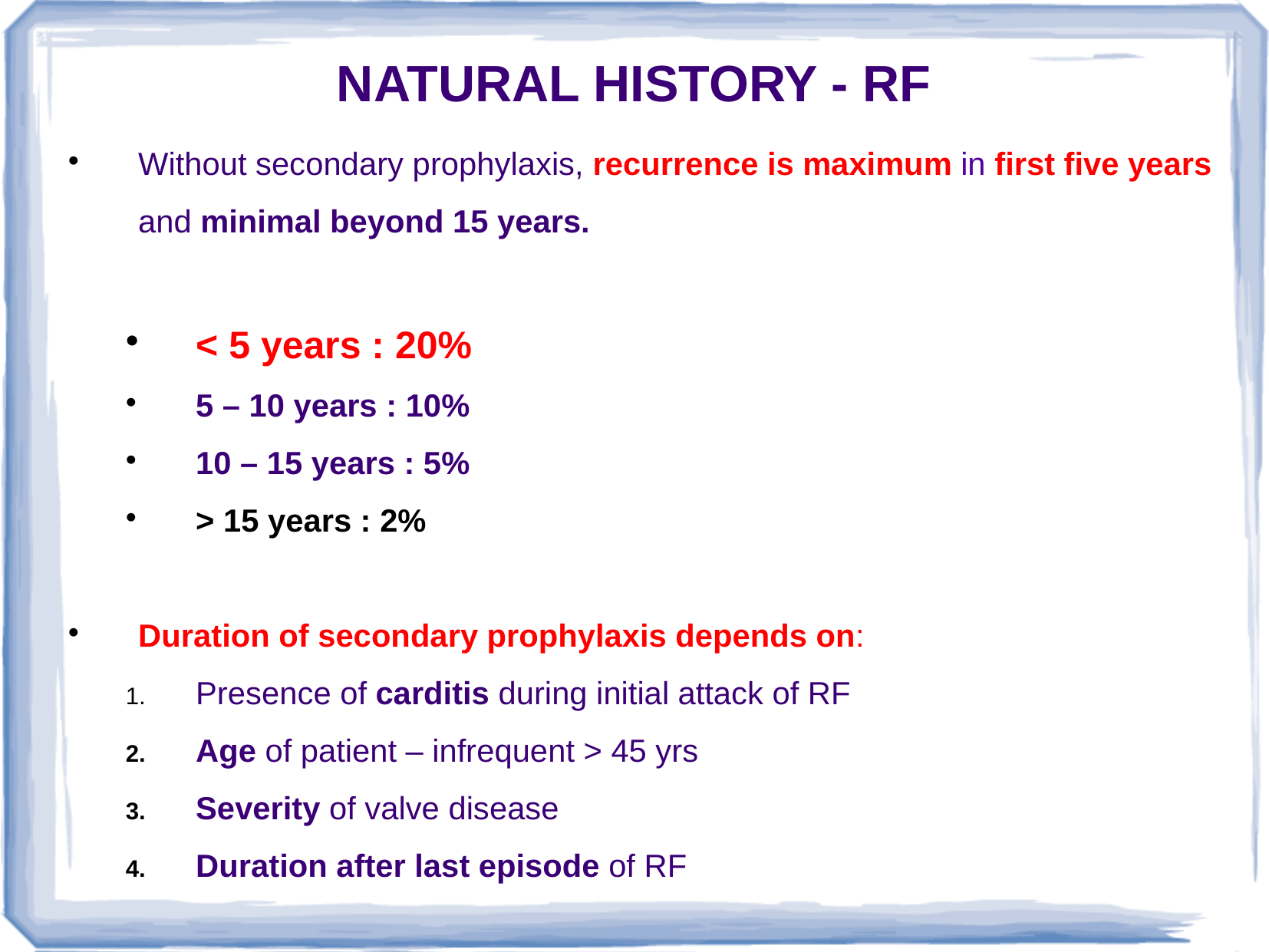

NATURAL HISTORY - RF
Without secondary prophylaxis, recurrence is maximum in first five years and minimal beyond 15 years.

< 5 years : 20%
5 – 10 years : 10%
10 – 15 years : 5%
> 15 years : 2%

Duration of secondary prophylaxis depends on:
Presence of carditis during initial attack of RF
Age of patient – infrequent > 45 yrs
Severity of valve disease
Duration after last episode of RF